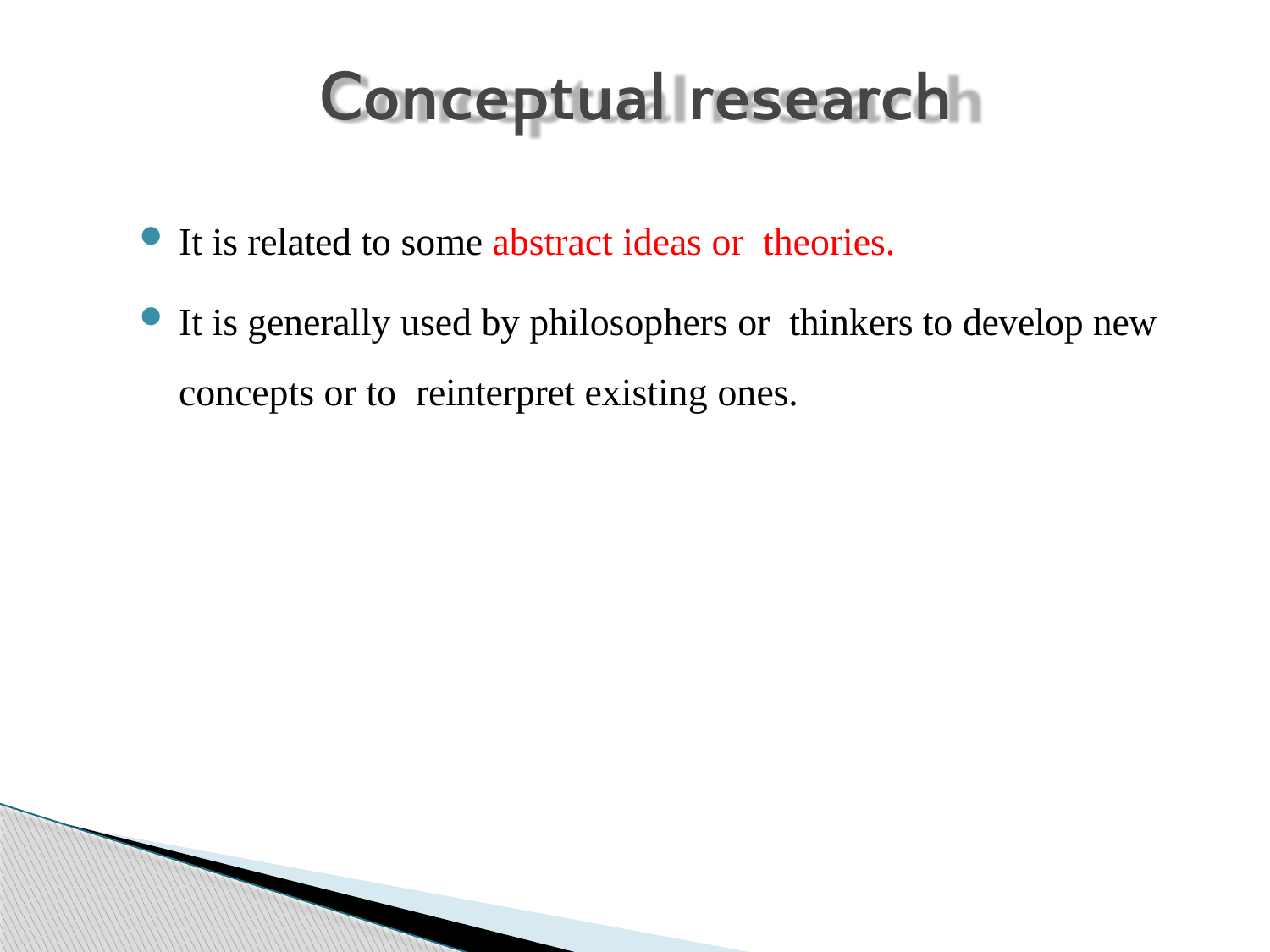

# Conceptual research
It is related to some abstract ideas or  theories.
It is generally used by philosophers or  thinkers to develop new concepts or to  reinterpret existing ones.